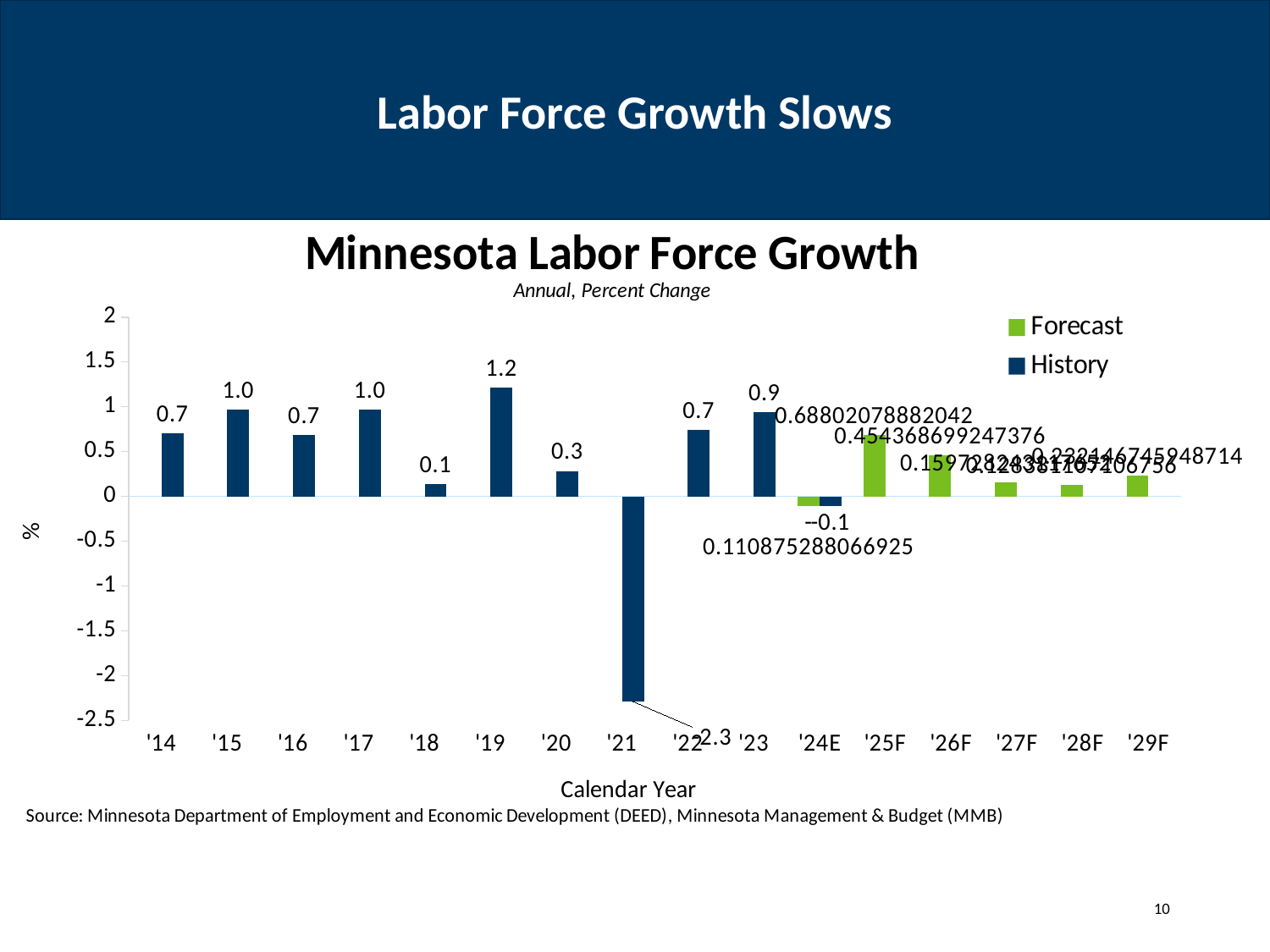

# Labor Force Growth Slows

### Chart

| Category |  |  |
|---|---|---|
| '14 | None | 0.7020918791648123 |
| '15 | None | 0.9666463140147075 |
| '16 | None | 0.687537866360044 |
| '17 | None | 0.9639416522077449 |
| '18 | None | 0.13658348918166308 |
| '19 | None | 1.210105013480245 |
| '20 | None | 0.2828921087601799 |
| '21 | None | -2.288840580085316 |
| '22 | None | 0.741383059874412 |
| '23 | None | 0.9401295108948826 |
| '24E | -0.11087528806692504 | -0.11087528806692504 |
| '25F | 0.6880207888204204 | None |
| '26F | 0.4543686992473761 | None |
| '27F | 0.15972824311765166 | None |
| '28F | 0.12838110710675643 | None |
| '29F | 0.23214674594871365 | None |
10